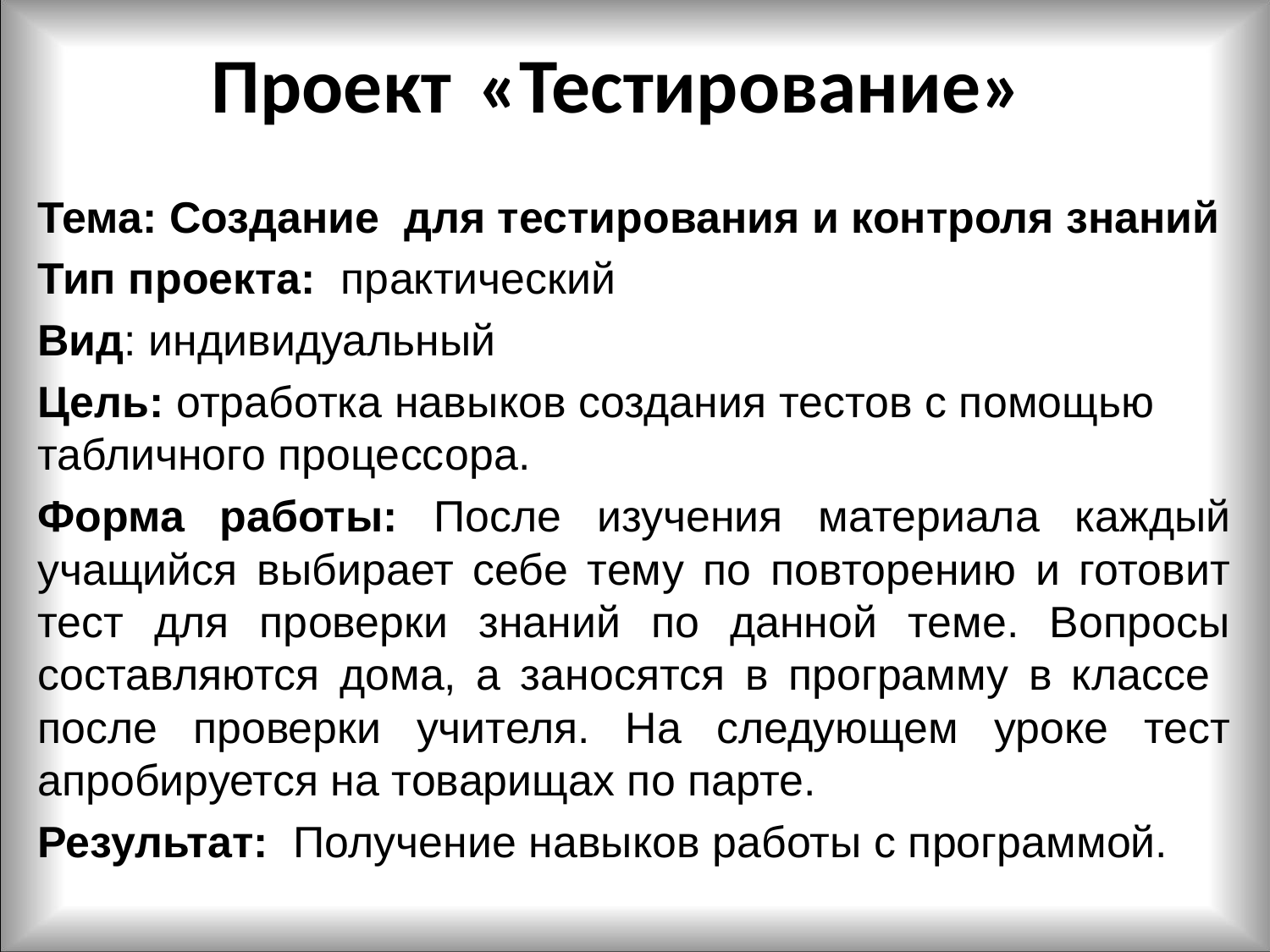

# Проект «Тестирование»

Тема: Создание  для тестирования и контроля знаний
Тип проекта:  практический
Вид: индивидуальный
Цель: отработка навыков создания тестов с помощью табличного процессора.
Форма работы: После изучения материала каждый учащийся выбирает себе тему по повторению и готовит тест для проверки знаний по данной теме. Вопросы составляются дома, а заносятся в программу в классе  после проверки учителя. На следующем уроке тест апробируется на товарищах по парте.
Результат:  Получение навыков работы с программой.